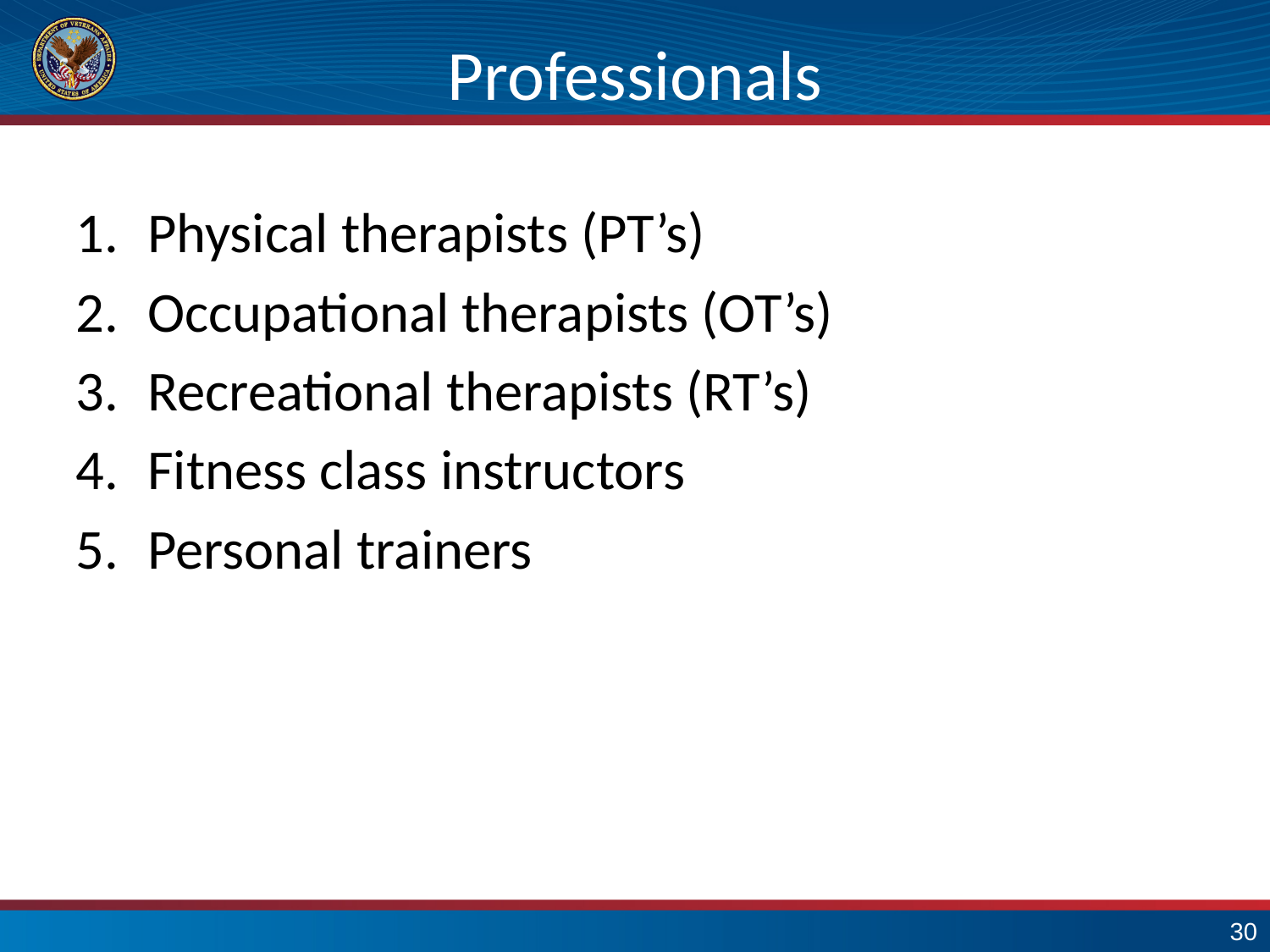

# Professionals
Physical therapists (PT’s)
Occupational therapists (OT’s)
Recreational therapists (RT’s)
Fitness class instructors
Personal trainers
30